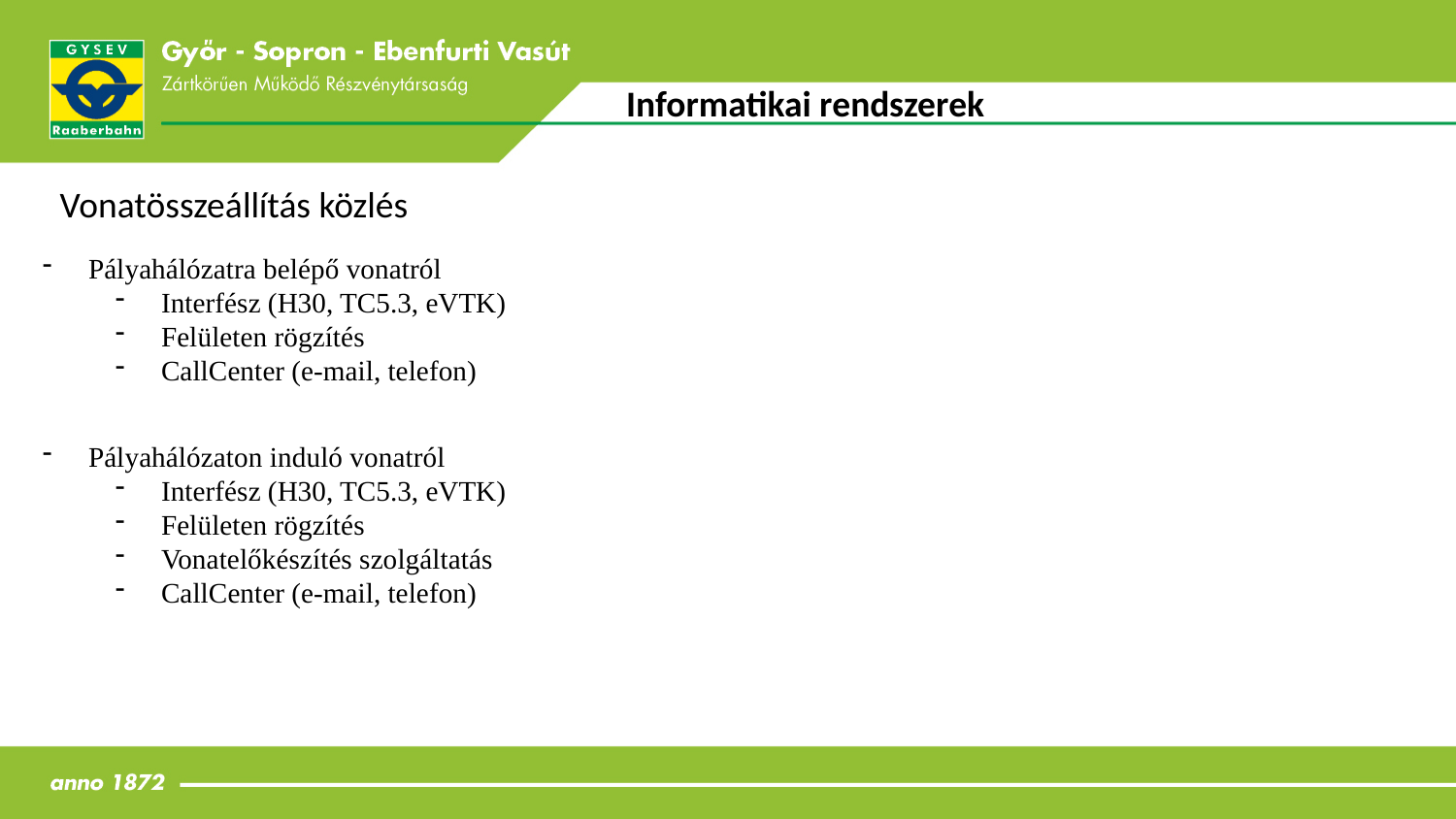

Informatikai rendszerek
Vonatösszeállítás közlés

Pályahálózatra belépő vonatról
Interfész (H30, TC5.3, eVTK)
Felületen rögzítés
CallCenter (e-mail, telefon)

Pályahálózaton induló vonatról
Interfész (H30, TC5.3, eVTK)
Felületen rögzítés
Vonatelőkészítés szolgáltatás
CallCenter (e-mail, telefon)